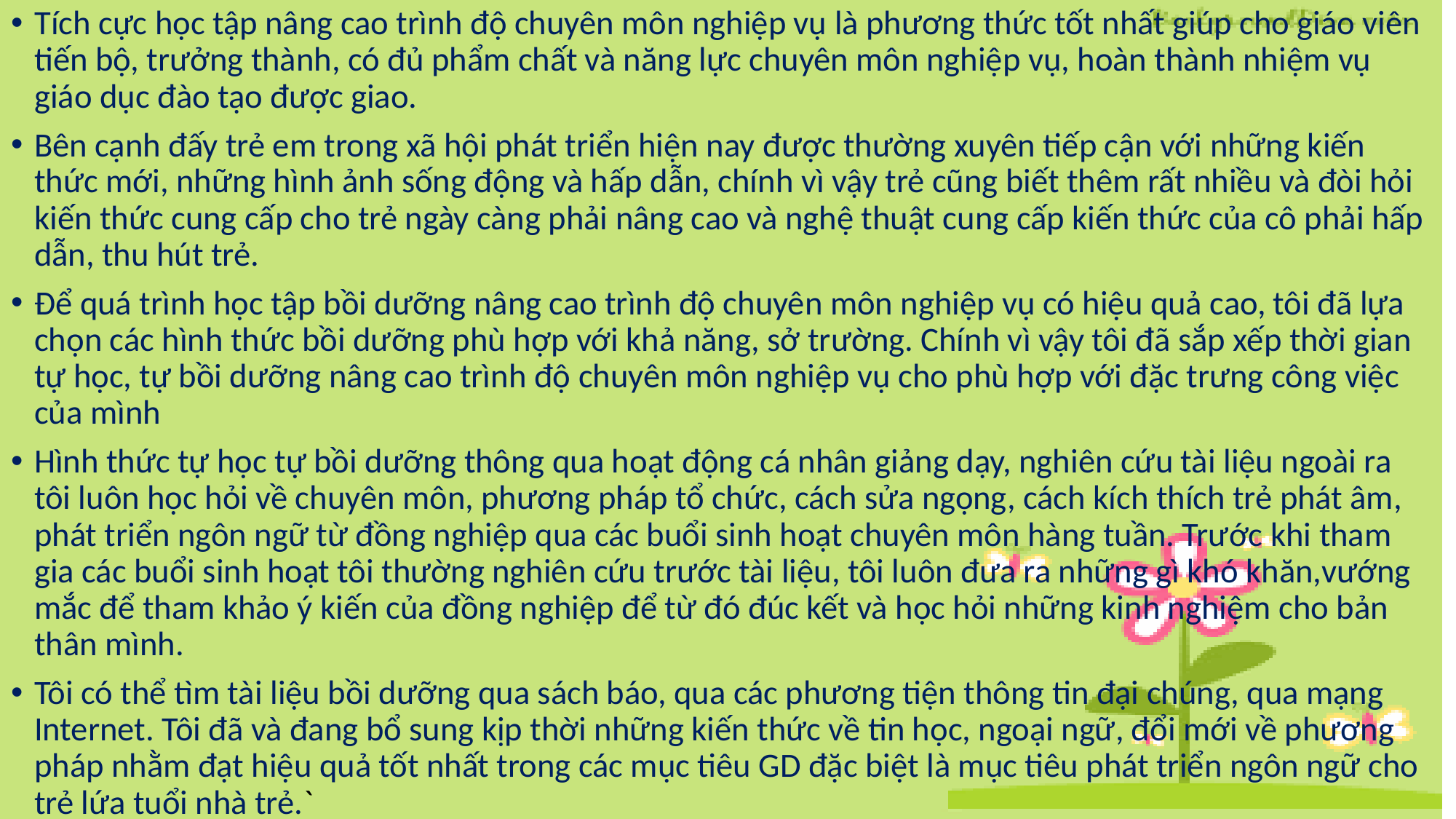

Tích cực học tập nâng cao trình độ chuyên môn nghiệp vụ là phương thức tốt nhất giúp cho giáo viên tiến bộ, trưởng thành, có đủ phẩm chất và năng lực chuyên môn nghiệp vụ, hoàn thành nhiệm vụ giáo dục đào tạo được giao.
Bên cạnh đấy trẻ em trong xã hội phát triển hiện nay được thường xuyên tiếp cận với những kiến thức mới, những hình ảnh sống động và hấp dẫn, chính vì vậy trẻ cũng biết thêm rất nhiều và đòi hỏi kiến thức cung cấp cho trẻ ngày càng phải nâng cao và nghệ thuật cung cấp kiến thức của cô phải hấp dẫn, thu hút trẻ.
Để quá trình học tập bồi dưỡng nâng cao trình độ chuyên môn nghiệp vụ có hiệu quả cao, tôi đã lựa chọn các hình thức bồi dưỡng phù hợp với khả năng, sở trường. Chính vì vậy tôi đã sắp xếp thời gian tự học, tự bồi dưỡng nâng cao trình độ chuyên môn nghiệp vụ cho phù hợp với đặc trưng công việc của mình
Hình thức tự học tự bồi dưỡng thông qua hoạt động cá nhân giảng dạy, nghiên cứu tài liệu ngoài ra tôi luôn học hỏi về chuyên môn, phương pháp tổ chức, cách sửa ngọng, cách kích thích trẻ phát âm, phát triển ngôn ngữ từ đồng nghiệp qua các buổi sinh hoạt chuyên môn hàng tuần. Trước khi tham gia các buổi sinh hoạt tôi thường nghiên cứu trước tài liệu, tôi luôn đưa ra những gì khó khăn,vướng mắc để tham khảo ý kiến của đồng nghiệp để từ đó đúc kết và học hỏi những kinh nghiệm cho bản thân mình.
Tôi có thể tìm tài liệu bồi dưỡng qua sách báo, qua các phương tiện thông tin đại chúng, qua mạng Internet. Tôi đã và đang bổ sung kịp thời những kiến thức về tin học, ngoại ngữ, đổi mới về phương pháp nhằm đạt hiệu quả tốt nhất trong các mục tiêu GD đặc biệt là mục tiêu phát triển ngôn ngữ cho trẻ lứa tuổi nhà trẻ.`